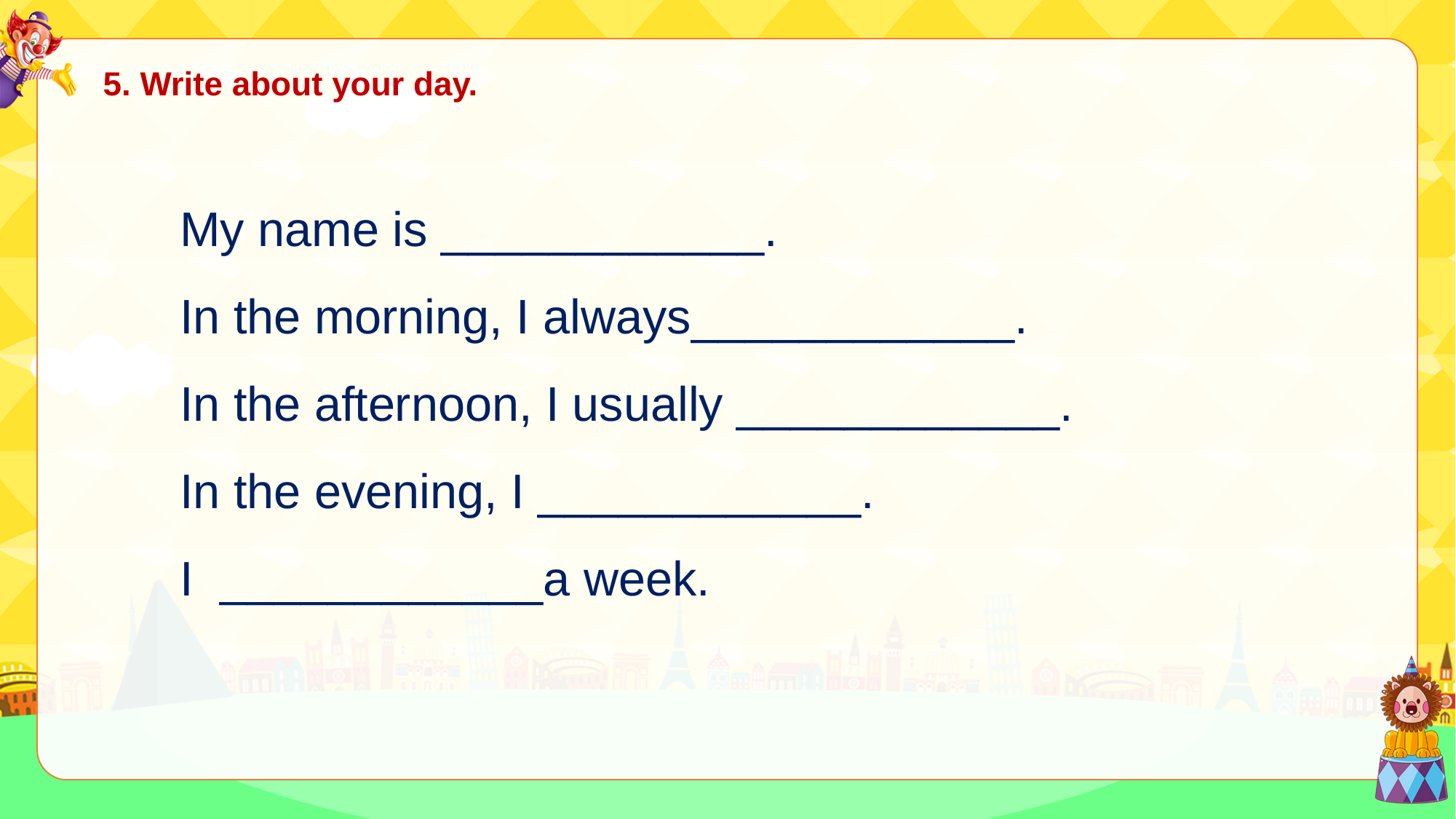

5. Write about your day.
My name is ____________.
In the morning, I always____________.
In the afternoon, I usually ____________.
In the evening, I ____________.
I  ____________a week.